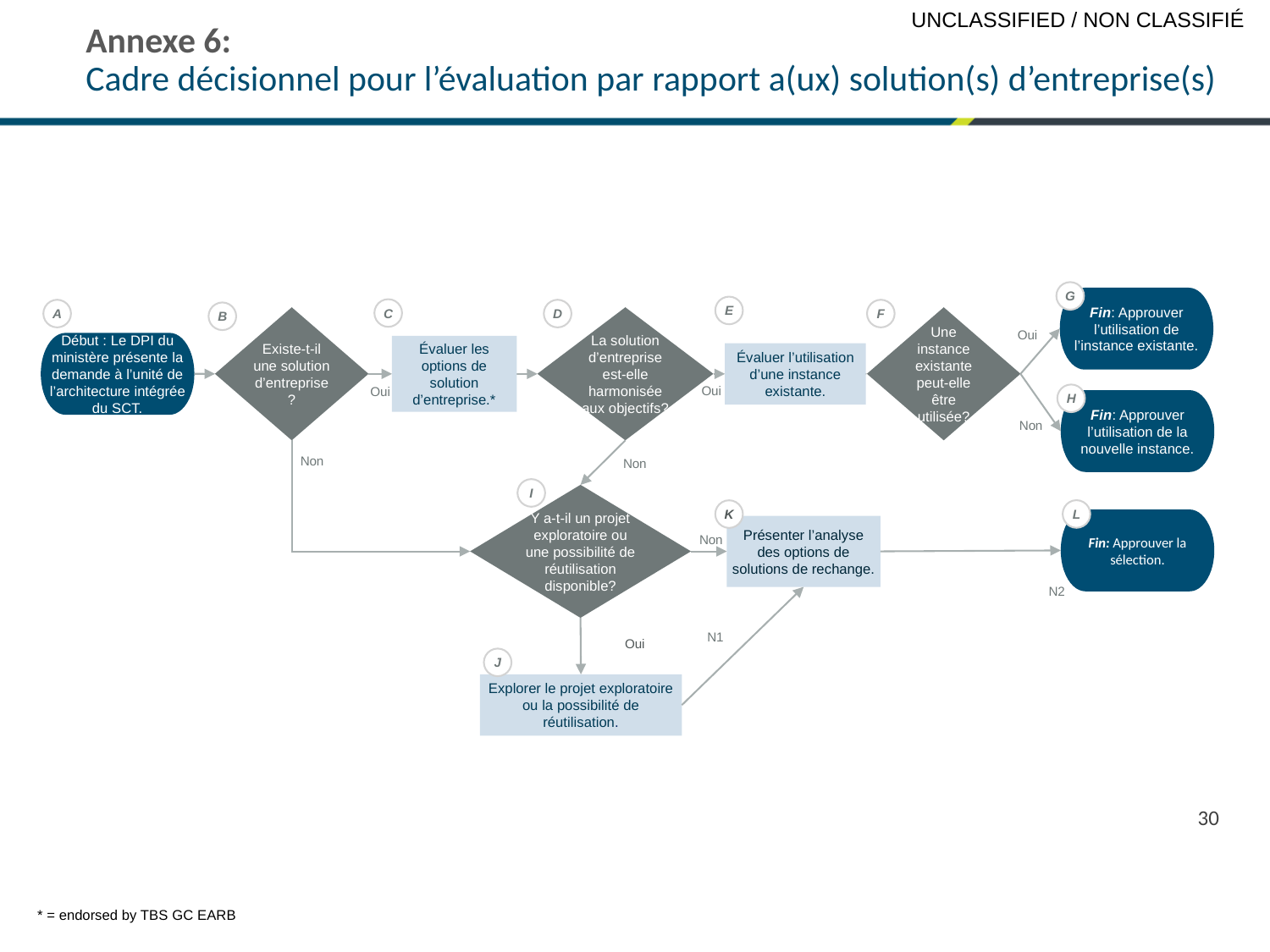

Annexe 6:
Cadre décisionnel pour l’évaluation par rapport a(ux) solution(s) d’entreprise(s)
G
Fin: Approuver l’utilisation de l’instance existante.
E
Évaluer l’utilisation d’une instance existante.
C
Évaluer les options de solution d’entreprise.*
A
Début : Le DPI du ministère présente la demande à l’unité de l’architecture intégrée du SCT.
D
La solution d’entreprise est-elle harmonisée aux objectifs?
F
Une instance existante peut-elle être utilisée?
B
Existe-t-il une solution d’entreprise?
Oui
Oui
Oui
Non
H
Fin: Approuver l’utilisation de la nouvelle instance.
Non
Non
I
Y a-t-il un projet exploratoire ou une possibilité de réutilisation disponible?
L
Fin: Approuver la sélection.
K
Présenter l’analyse des options de solutions de rechange.
Non
N2
N1
Oui
J
Explorer le projet exploratoire ou la possibilité de réutilisation.
30
* = endorsed by TBS GC EARB